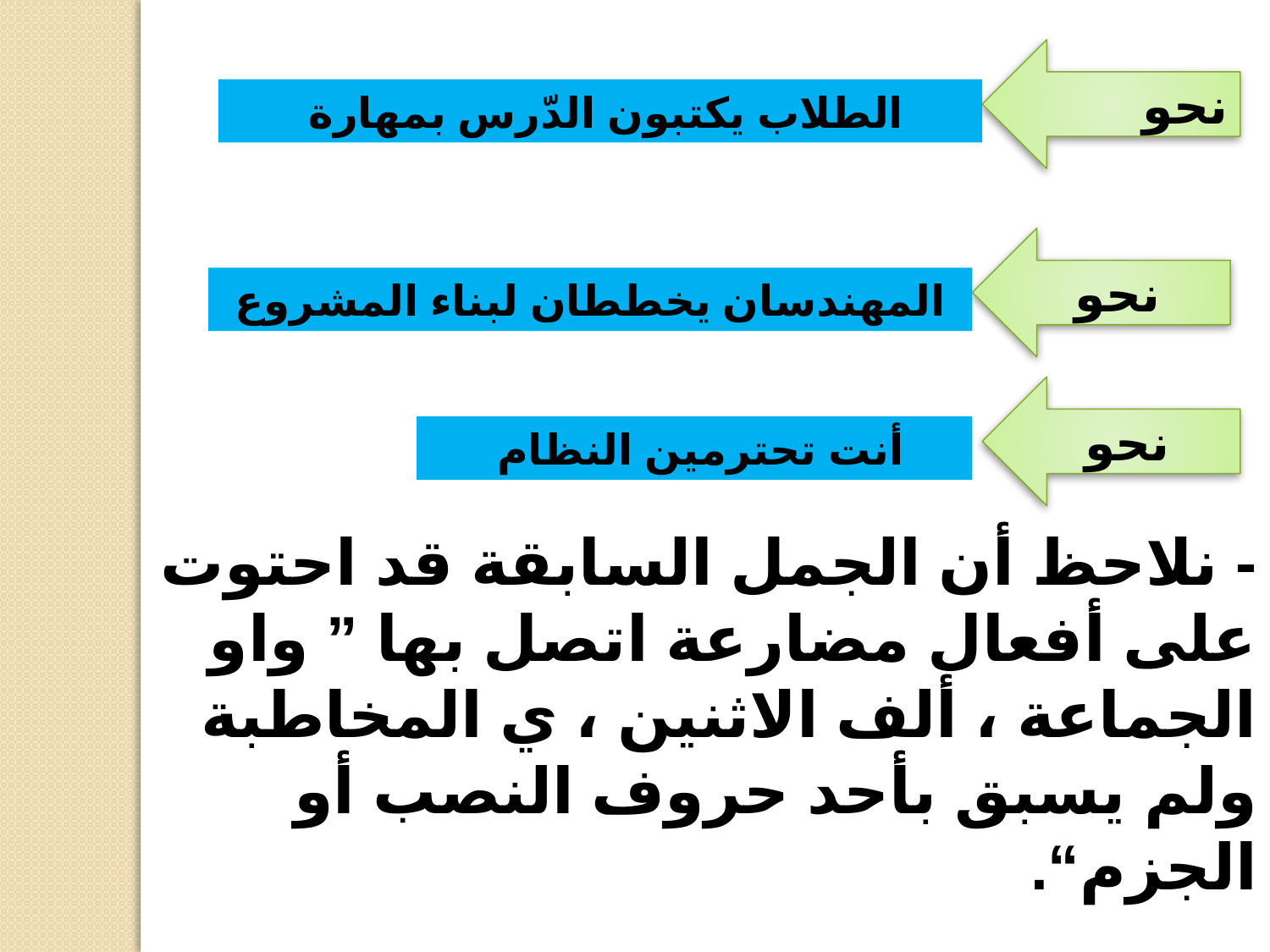

نحو
الطلاب يكتبون الدّرس بمهارة
نحو
المهندسان يخططان لبناء المشروع
نحو
أنت تحترمين النظام
- نلاحظ أن الجمل السابقة قد احتوت على أفعال مضارعة اتصل بها ” واو الجماعة ، ألف الاثنين ، ي المخاطبة ولم يسبق بأحد حروف النصب أو الجزم“.